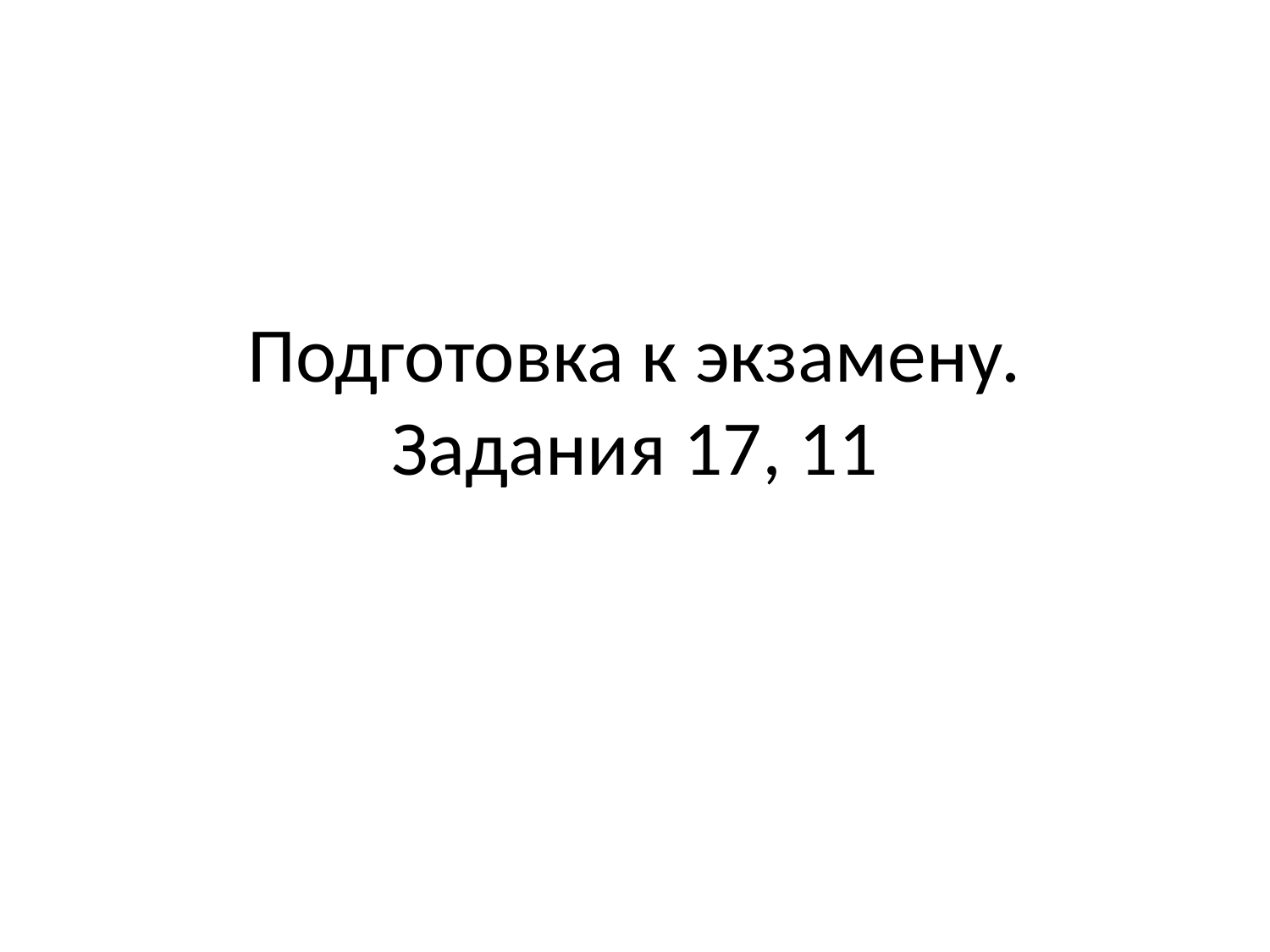

# Подготовка к экзамену. Задания 17, 11